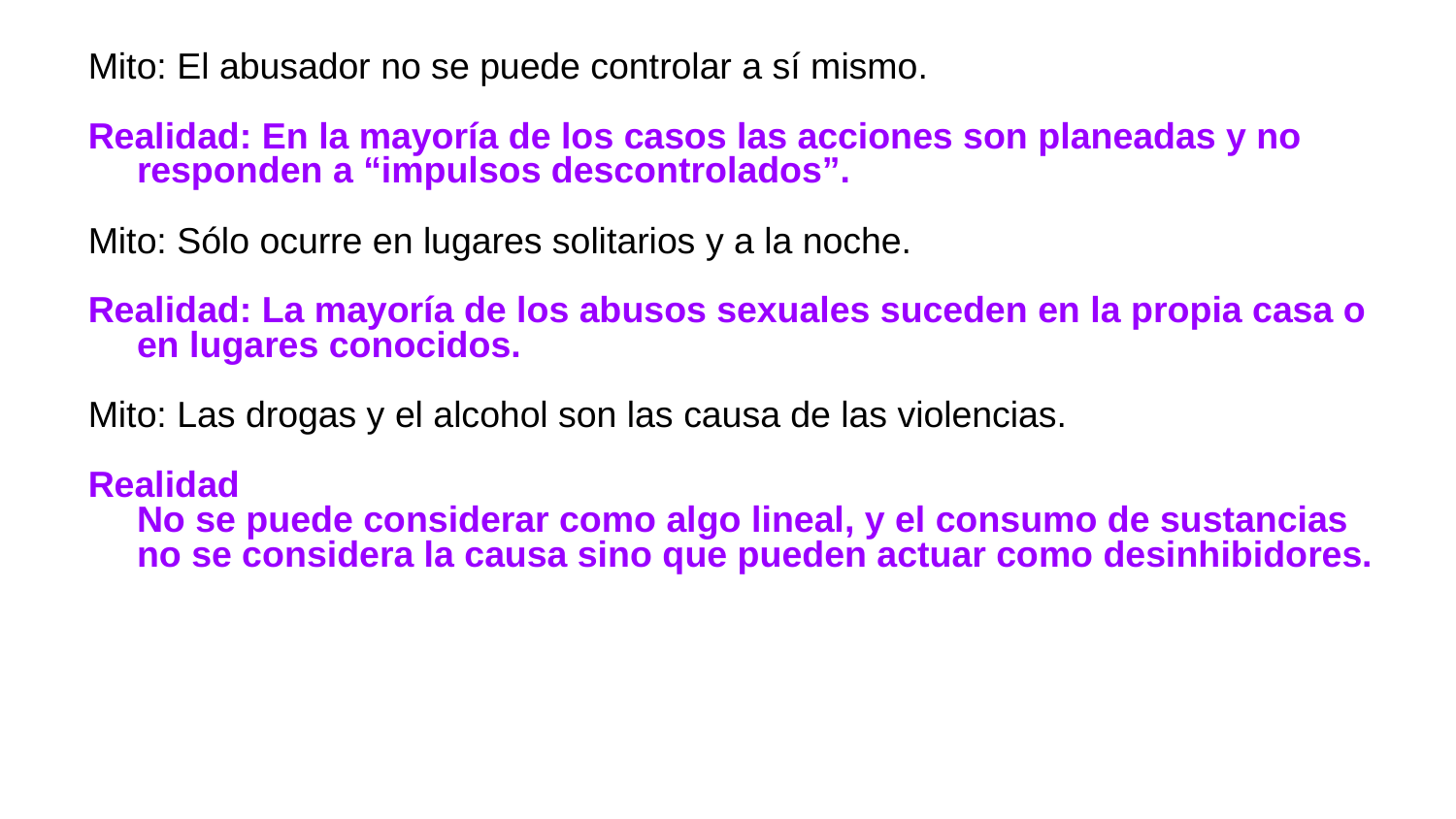

Mito: El abusador no se puede controlar a sí mismo.

Realidad: En la mayoría de los casos las acciones son planeadas y no responden a “impulsos descontrolados”.

Mito: Sólo ocurre en lugares solitarios y a la noche.

Realidad: La mayoría de los abusos sexuales suceden en la propia casa o en lugares conocidos.

Mito: Las drogas y el alcohol son las causa de las violencias.

Realidad
	No se puede considerar como algo lineal, y el consumo de sustancias no se considera la causa sino que pueden actuar como desinhibidores.